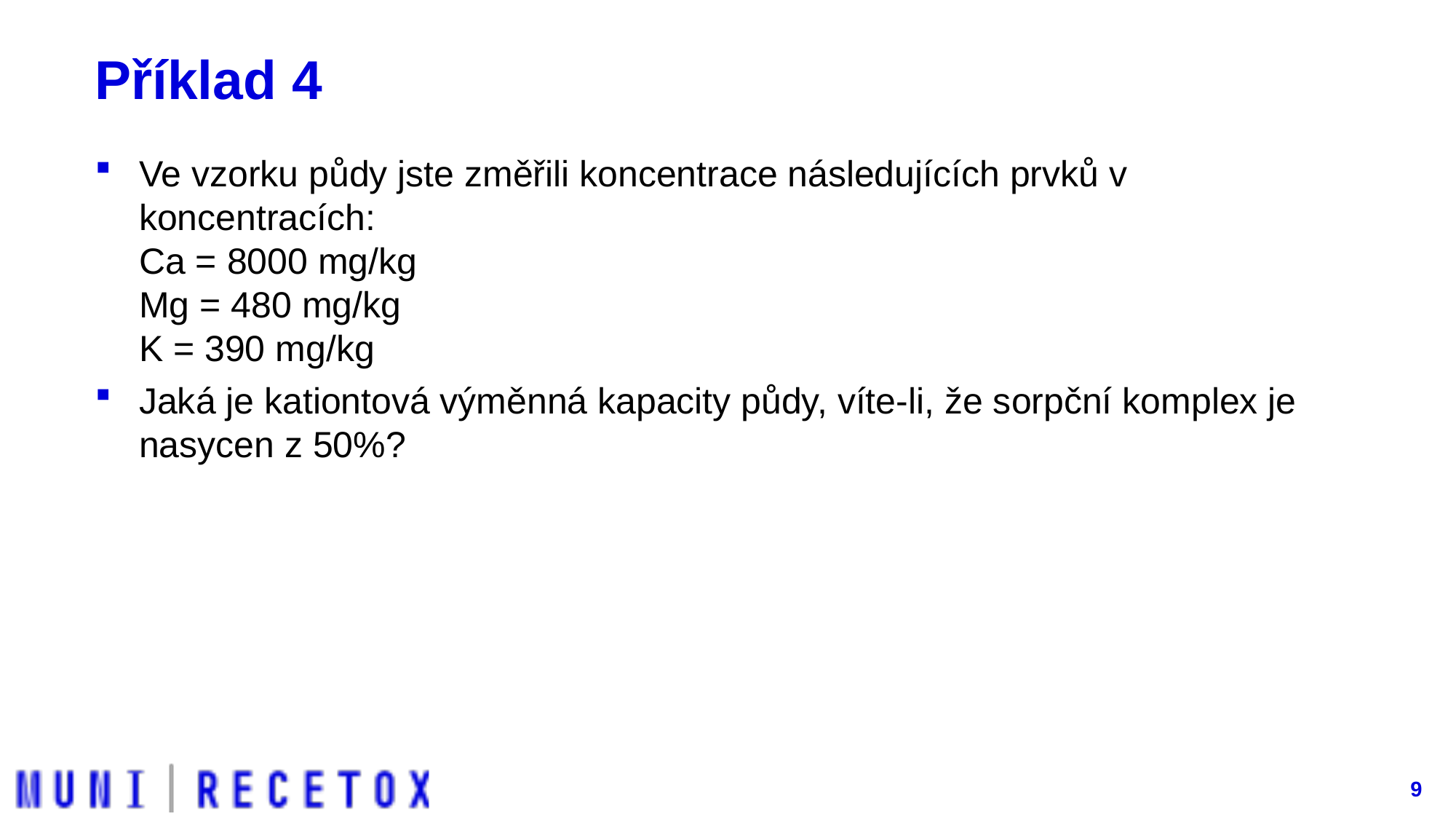

# Příklad 4
Ve vzorku půdy jste změřili koncentrace následujících prvků v koncentracích:
Ca = 8000 mg/kg
Mg = 480 mg/kg
K = 390 mg/kg
Jaká je kationtová výměnná kapacity půdy, víte-li, že sorpční komplex je nasycen z 50%?

9